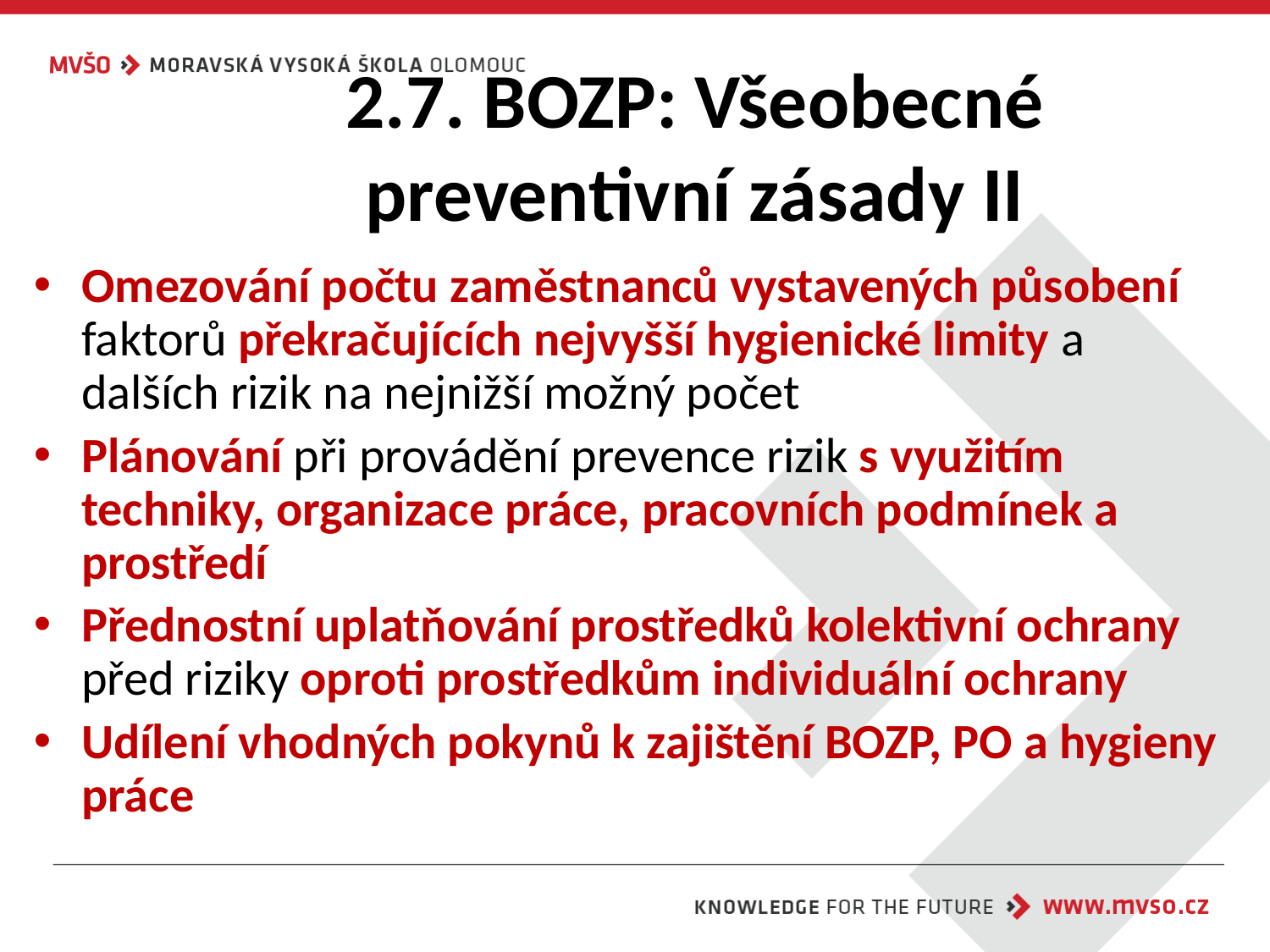

# 2.7. BOZP: Všeobecné preventivní zásady II
Omezování počtu zaměstnanců vystavených působení faktorů překračujících nejvyšší hygienické limity a dalších rizik na nejnižší možný počet
Plánování při provádění prevence rizik s využitím techniky, organizace práce, pracovních podmínek a prostředí
Přednostní uplatňování prostředků kolektivní ochrany před riziky oproti prostředkům individuální ochrany
Udílení vhodných pokynů k zajištění BOZP, PO a hygieny práce